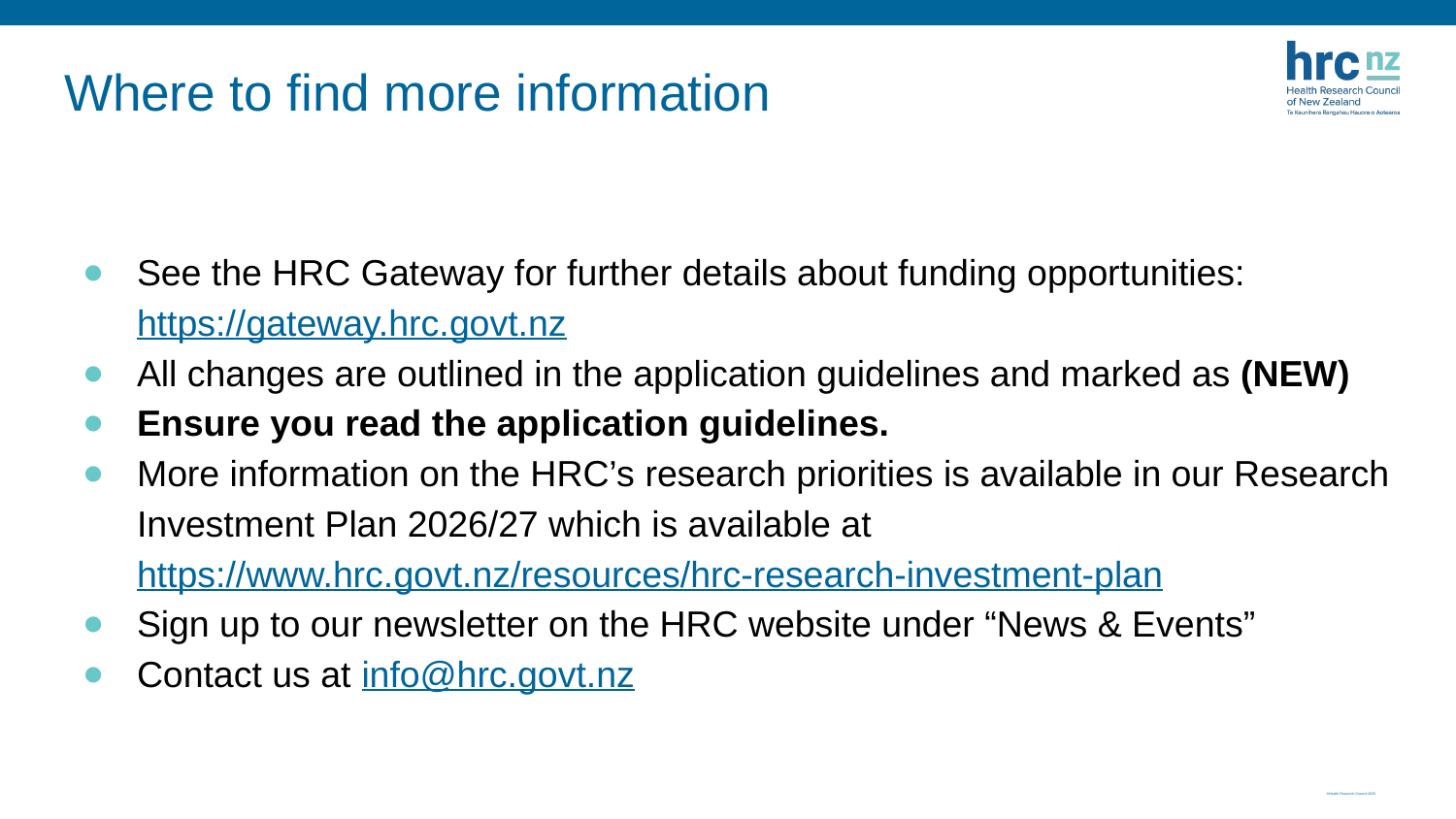

# Where to find more information
See the HRC Gateway for further details about funding opportunities: https://gateway.hrc.govt.nz
All changes are outlined in the application guidelines and marked as (NEW)
Ensure you read the application guidelines.
More information on the HRC’s research priorities is available in our Research Investment Plan 2026/27 which is available at https://www.hrc.govt.nz/resources/hrc-research-investment-plan
Sign up to our newsletter on the HRC website under “News & Events”
Contact us at info@hrc.govt.nz